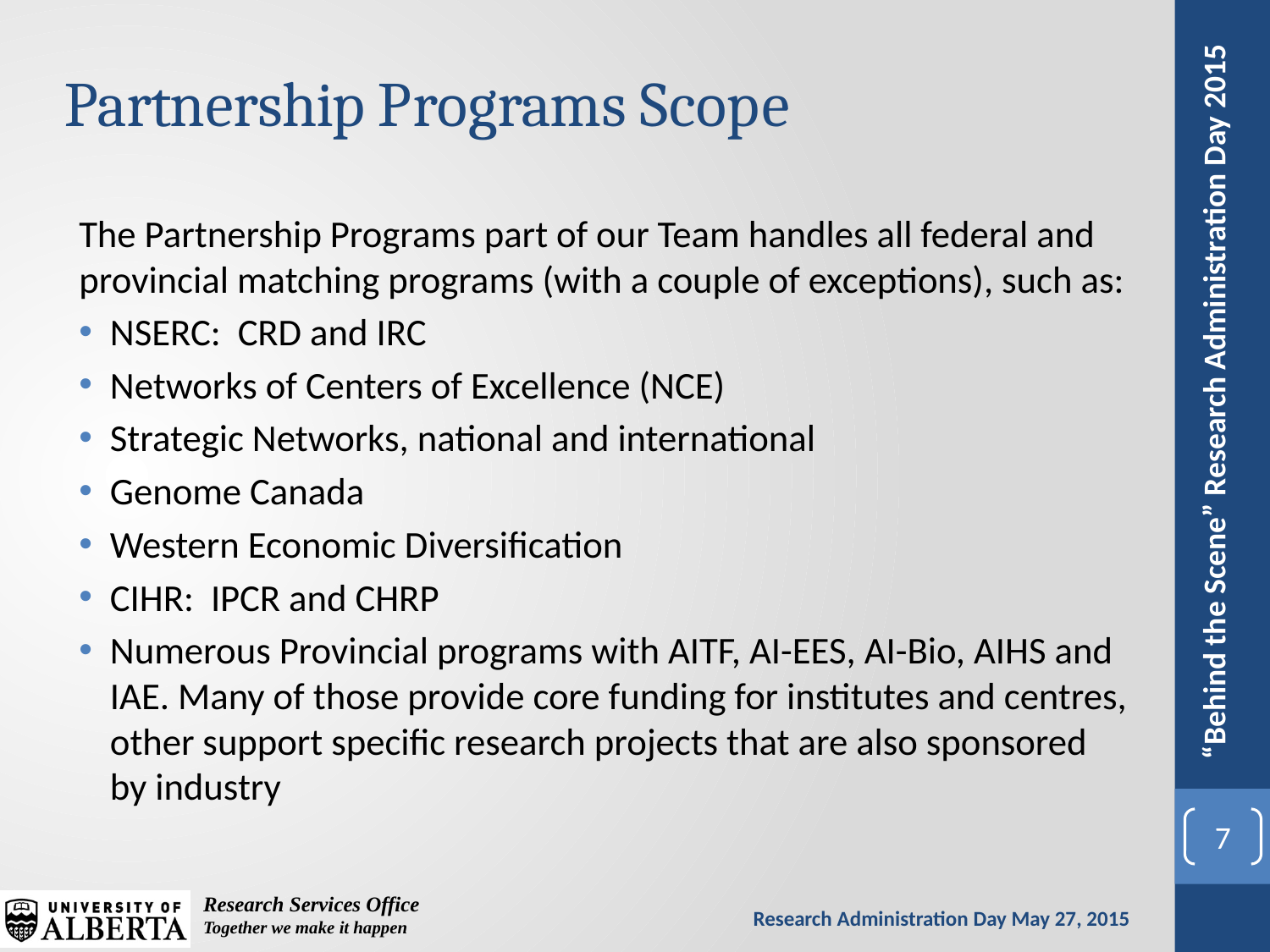

# Partnership Programs Scope
The Partnership Programs part of our Team handles all federal and provincial matching programs (with a couple of exceptions), such as:
NSERC:  CRD and IRC
Networks of Centers of Excellence (NCE)
Strategic Networks, national and international
Genome Canada
Western Economic Diversification
CIHR:  IPCR and CHRP
Numerous Provincial programs with AITF, AI-EES, AI-Bio, AIHS and IAE. Many of those provide core funding for institutes and centres, other support specific research projects that are also sponsored by industry
7